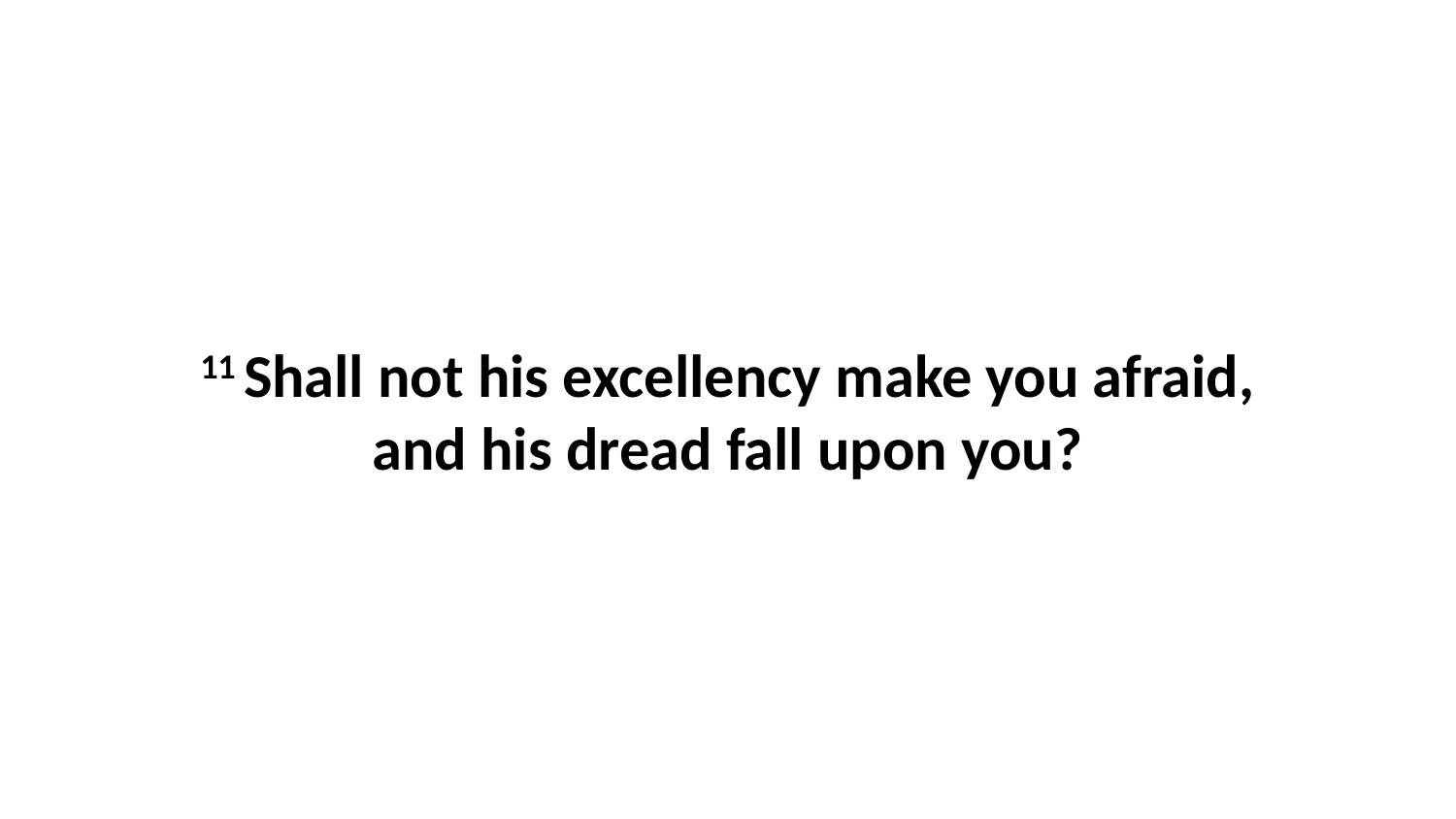

11 Shall not his excellency make you afraid, and his dread fall upon you?